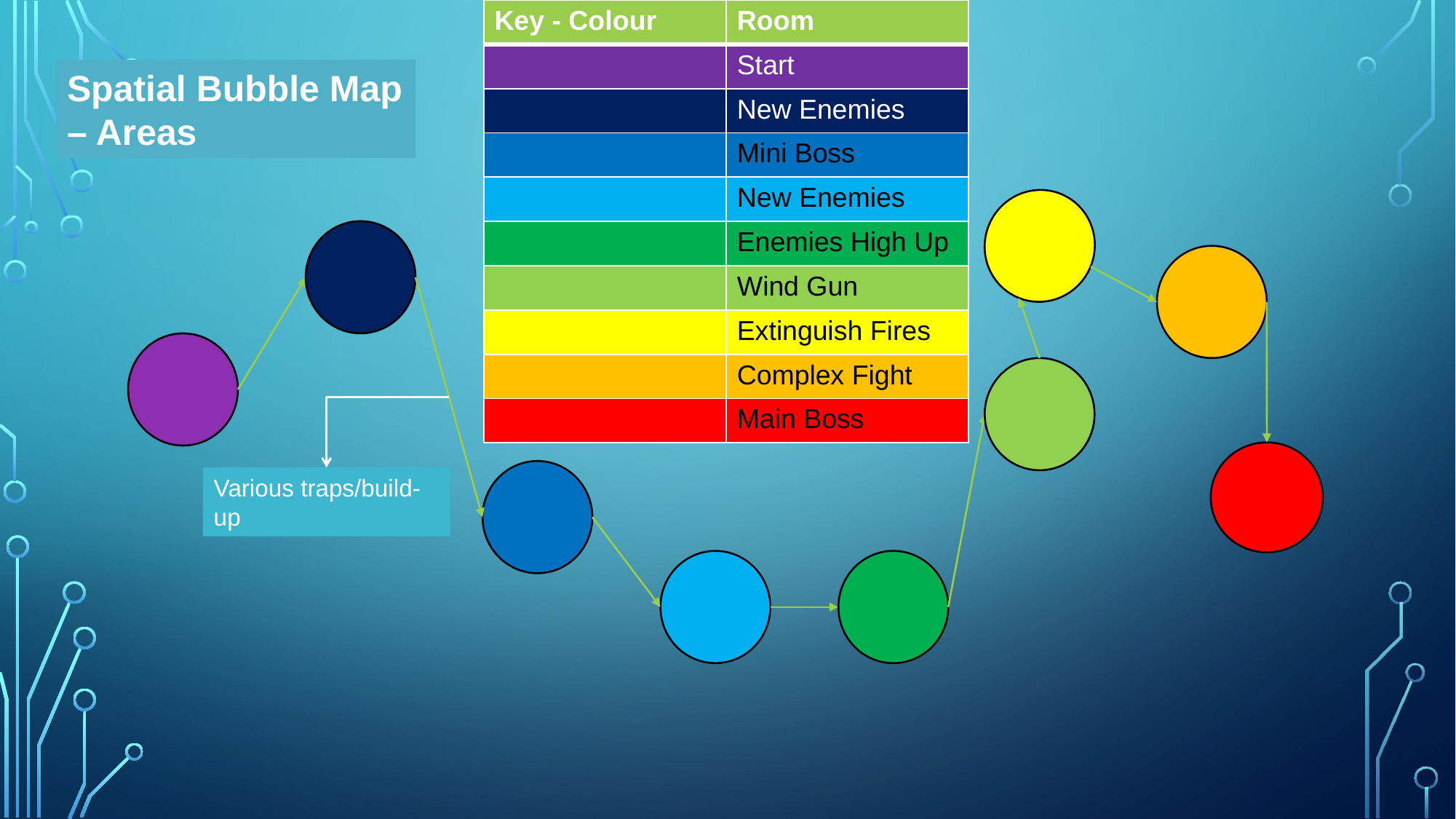

| Key - Colour | Room |
| --- | --- |
|  | Start |
|  | New Enemies |
|  | Mini Boss |
|  | New Enemies |
|  | Enemies High Up |
|  | Wind Gun |
|  | Extinguish Fires |
|  | Complex Fight |
|  | Main Boss |
Spatial Bubble Map – Areas

Various traps/build-up